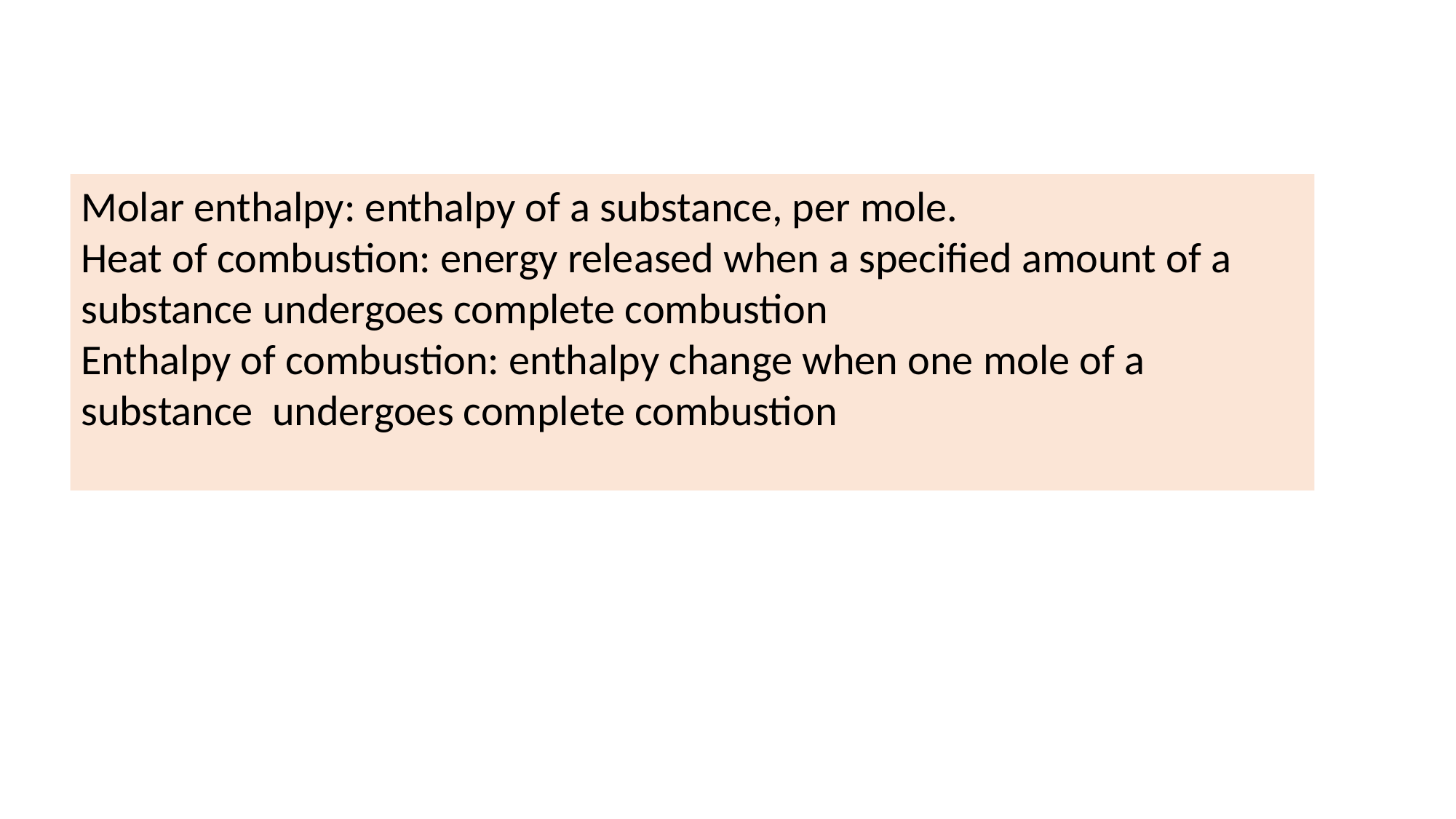

Molar enthalpy: enthalpy of a substance, per mole.
Heat of combustion: energy released when a specified amount of a substance undergoes complete combustion
Enthalpy of combustion: enthalpy change when one mole of a substance  undergoes complete combustion